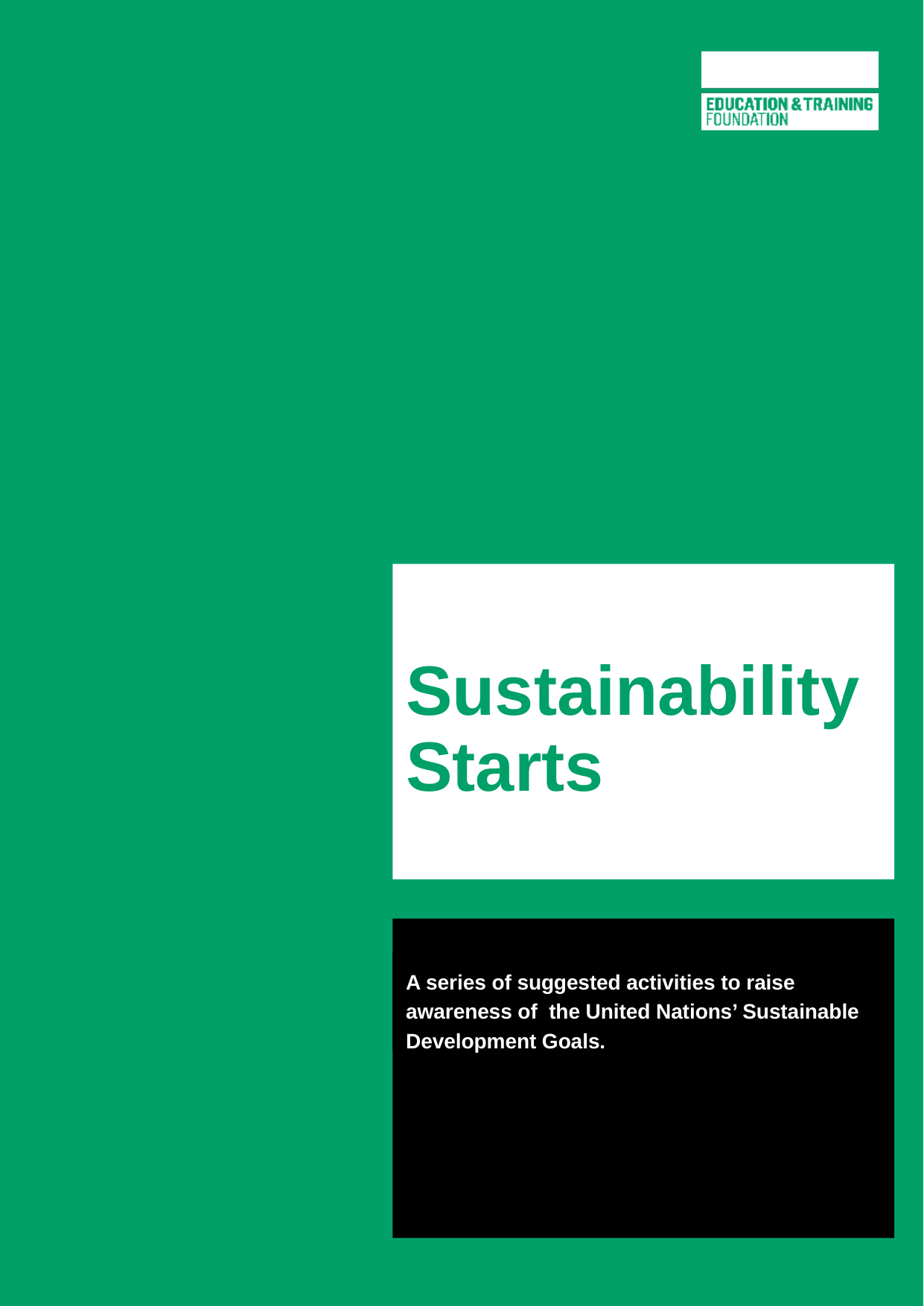

# Sustainability Starts
A series of suggested activities to raise awareness of  the United Nations’ Sustainable Development Goals.